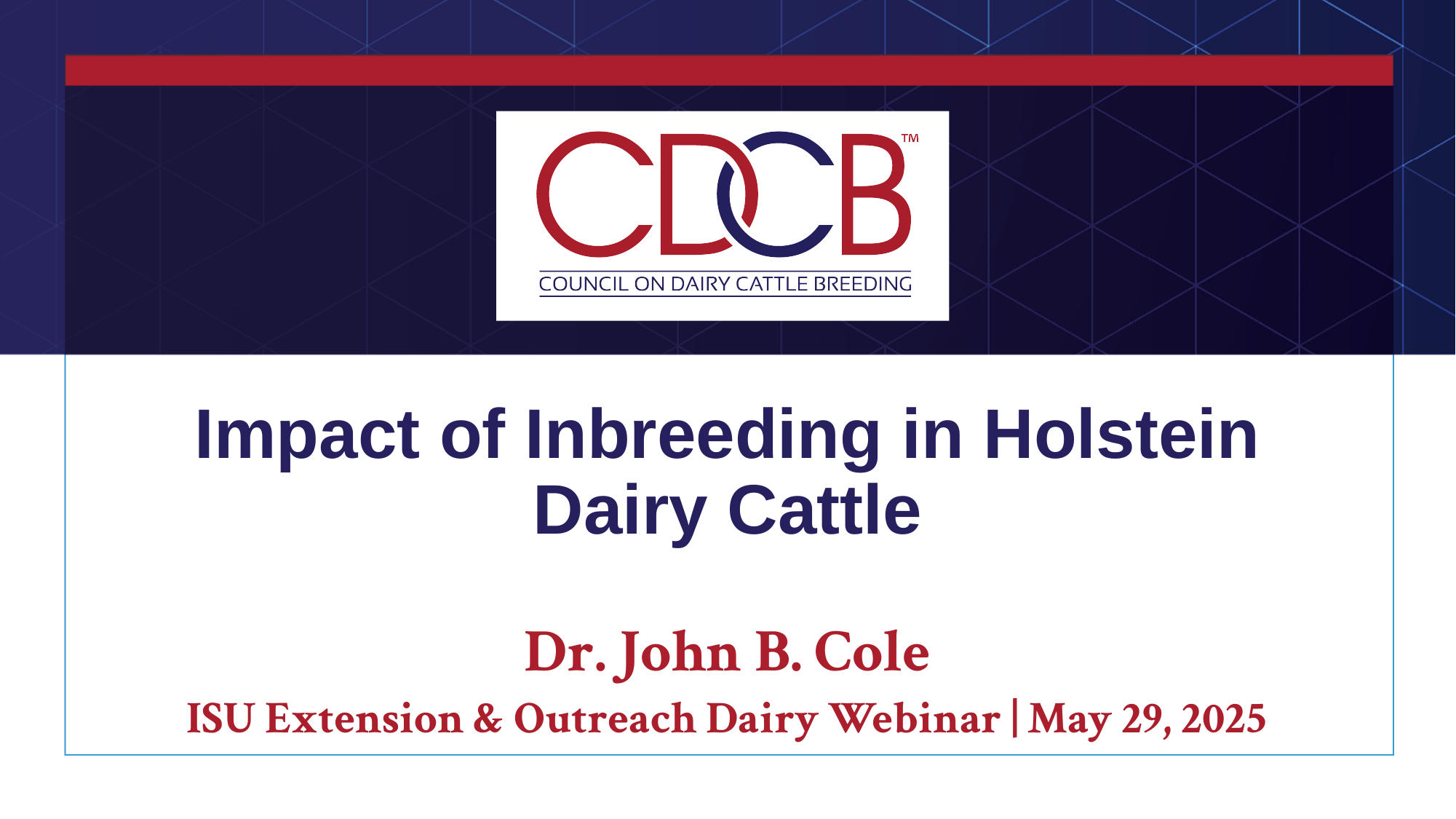

# Impact of Inbreeding in Holstein Dairy Cattle
Dr. John B. Cole
ISU Extension & Outreach Dairy Webinar | May 29, 2025